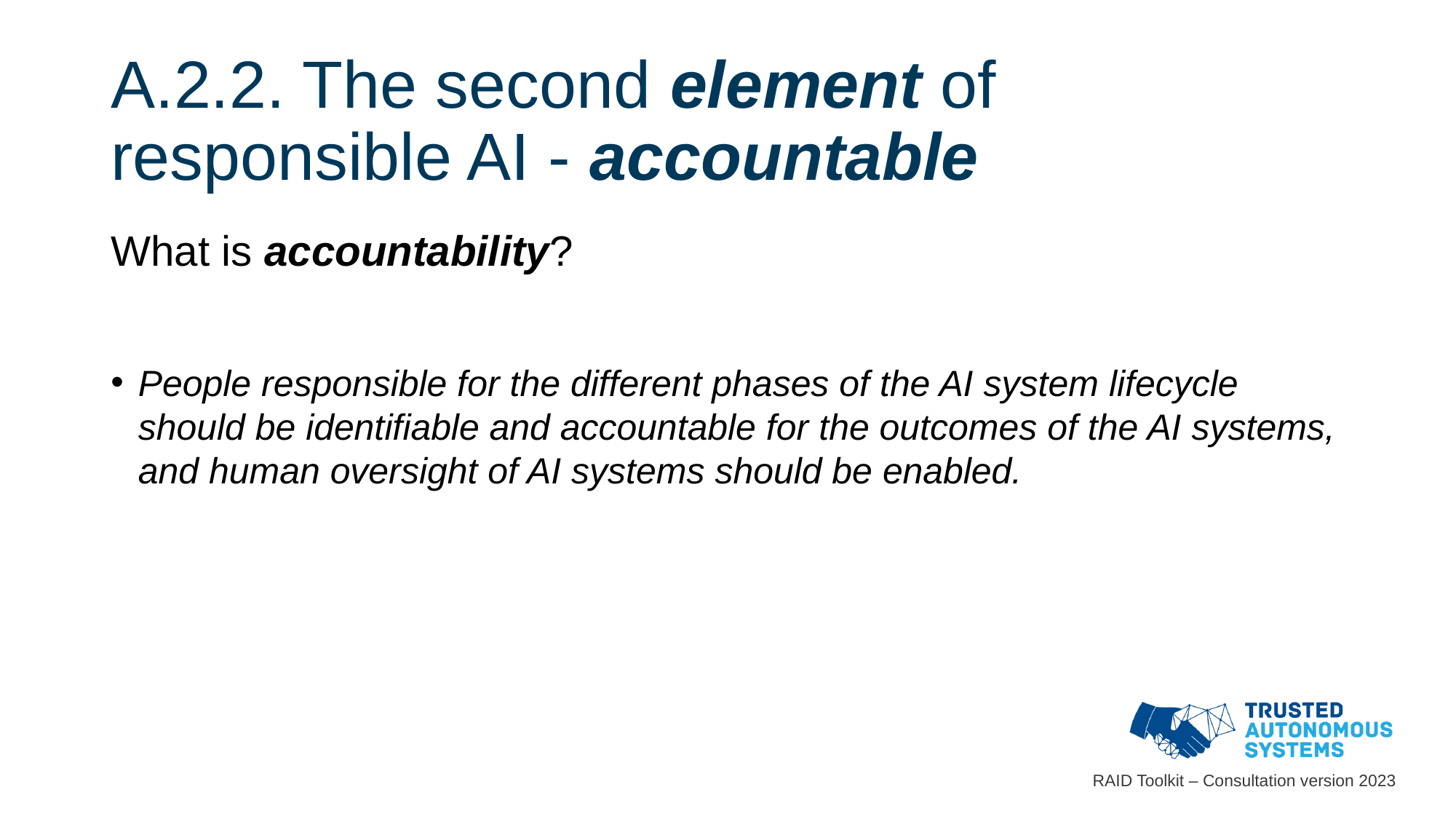

# A.2.2. The second element of responsible AI - accountable
What is accountability?

People responsible for the different phases of the AI system lifecycle should be identifiable and accountable for the outcomes of the AI systems, and human oversight of AI systems should be enabled.